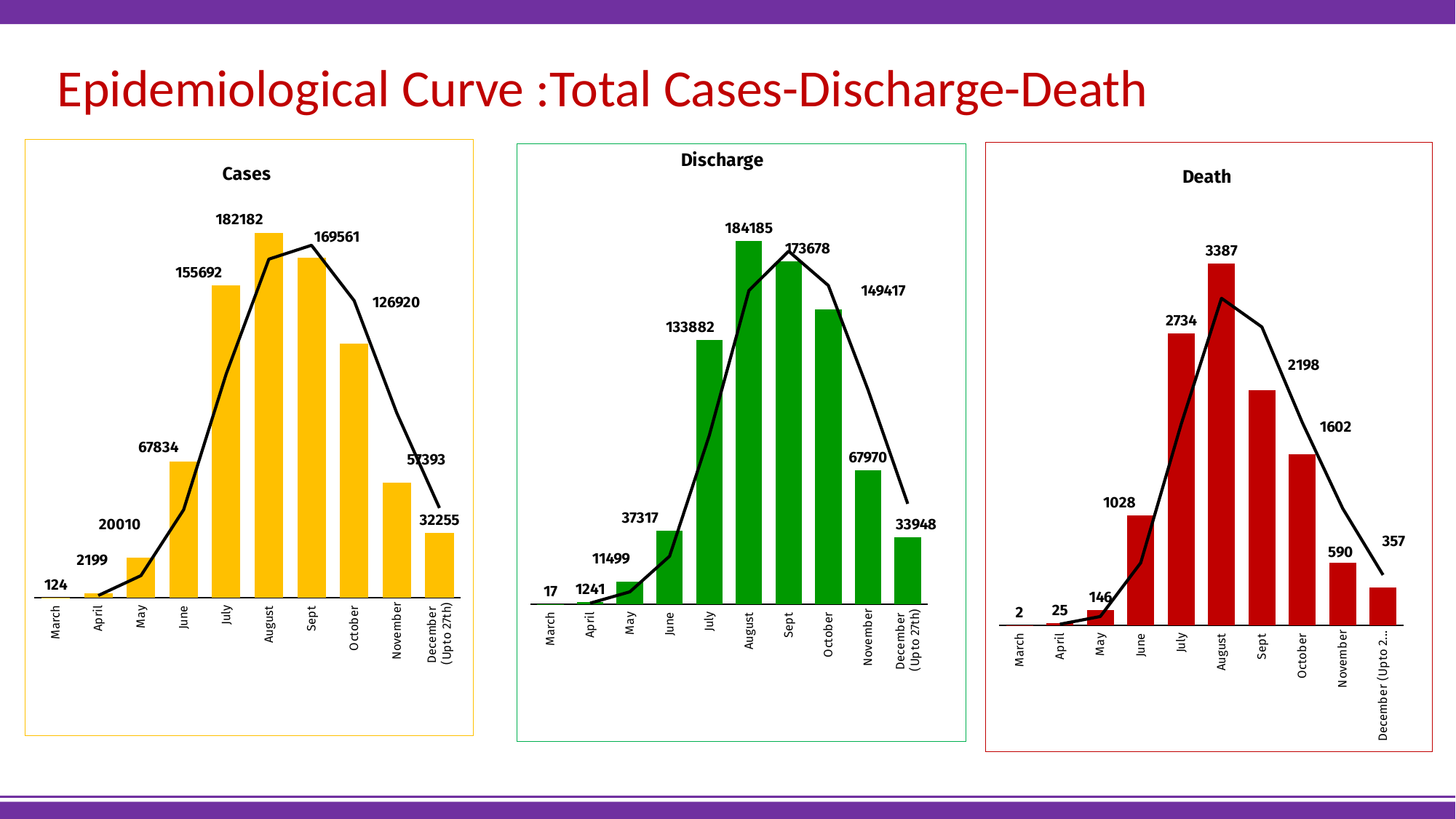

# Epidemiological Curve :Total Cases-Discharge-Death

### Chart:

| Category | Cases  |
|---|---|
| March  | 124.0 |
| April  | 2199.0 |
| May  | 20010.0 |
| June  | 67834.0 |
| July  | 155692.0 |
| August  | 182182.0 |
| Sept  | 169561.0 |
| October  | 126920.0 |
| November | 57393.0 |
| December
 (Upto 27th) | 32255.0 |

### Chart:

| Category | Death  |
|---|---|
| March  | 2.0 |
| April  | 25.0 |
| May  | 146.0 |
| June  | 1028.0 |
| July  | 2734.0 |
| August  | 3387.0 |
| Sept  | 2198.0 |
| October  | 1602.0 |
| November | 590.0 |
| December (Upto 27th) | 357.0 |

### Chart:

| Category | Discharge  |
|---|---|
| March  | 17.0 |
| April  | 1241.0 |
| May  | 11499.0 |
| June  | 37317.0 |
| July  | 133882.0 |
| August  | 184185.0 |
| Sept  | 173678.0 |
| October  | 149417.0 |
| November | 67970.0 |
| December
(Upto 27th) | 33948.0 |